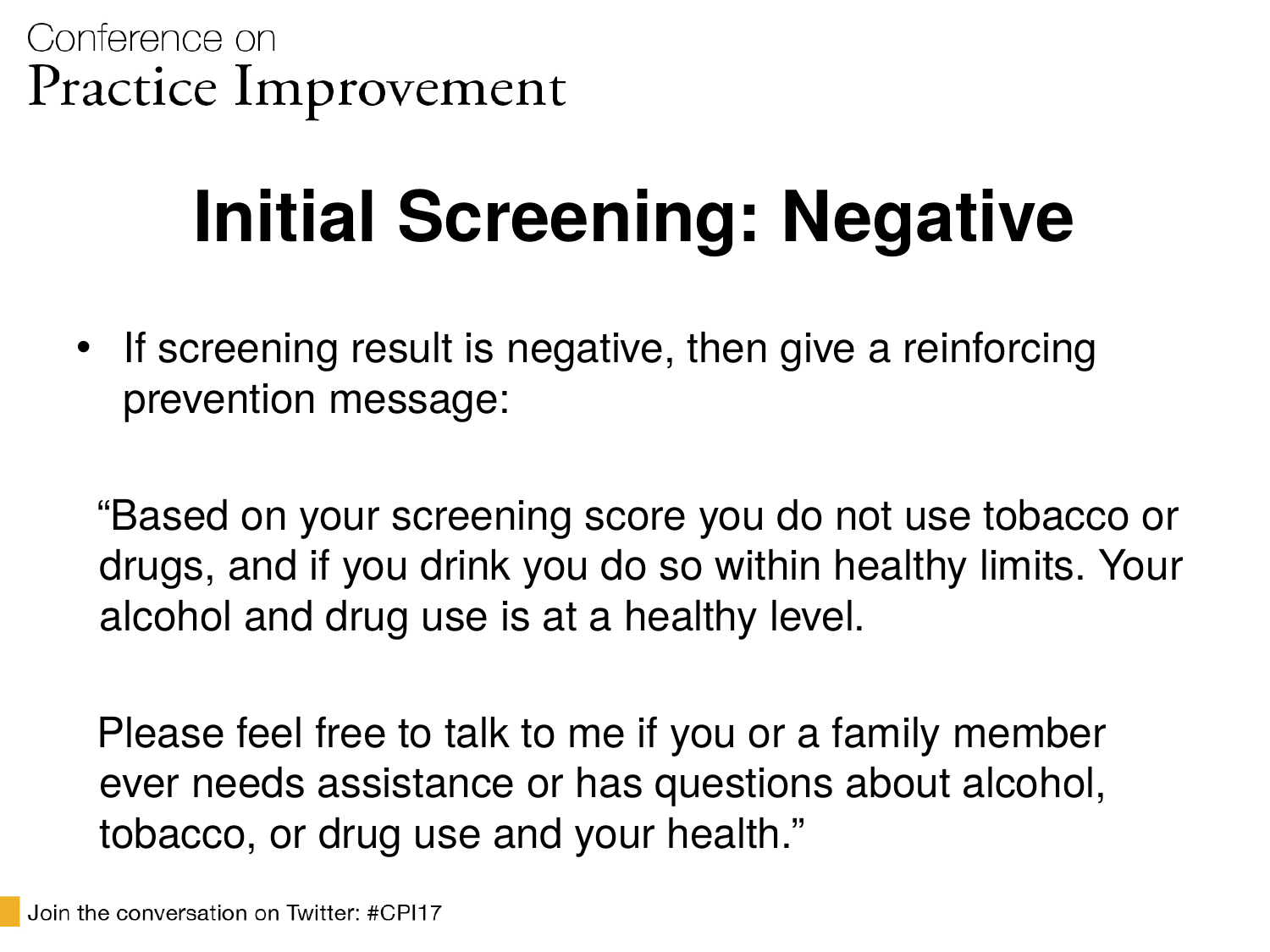

# Initial Screening: Negative
If screening result is negative, then give a reinforcing prevention message:

“Based on your screening score you do not use tobacco or drugs, and if you drink you do so within healthy limits. Your alcohol and drug use is at a healthy level.

Please feel free to talk to me if you or a family member ever needs assistance or has questions about alcohol, tobacco, or drug use and your health.”